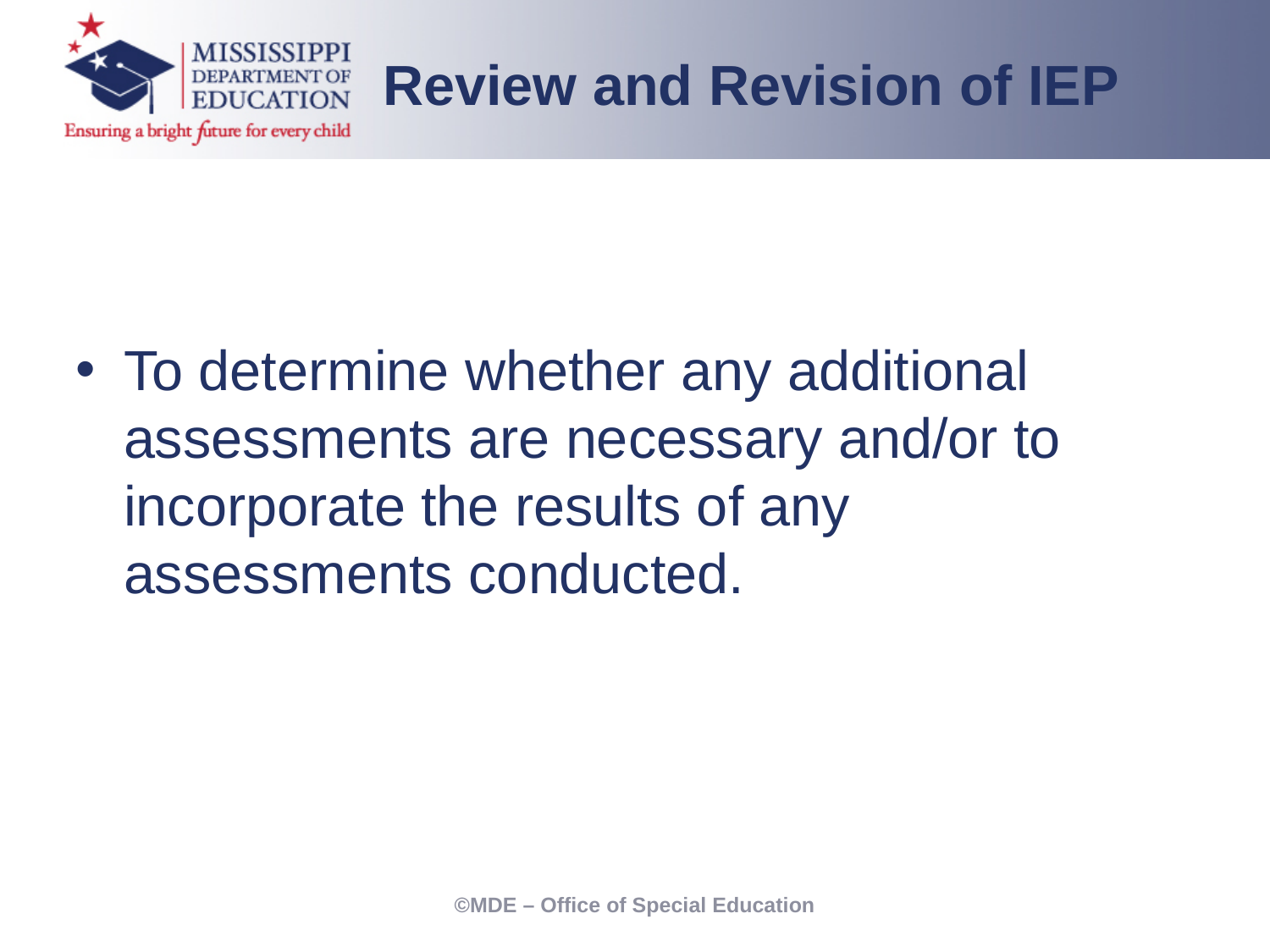

Review and Revision of IEP
To determine whether any additional assessments are necessary and/or to incorporate the results of any assessments conducted.
©MDE – Office of Special Education